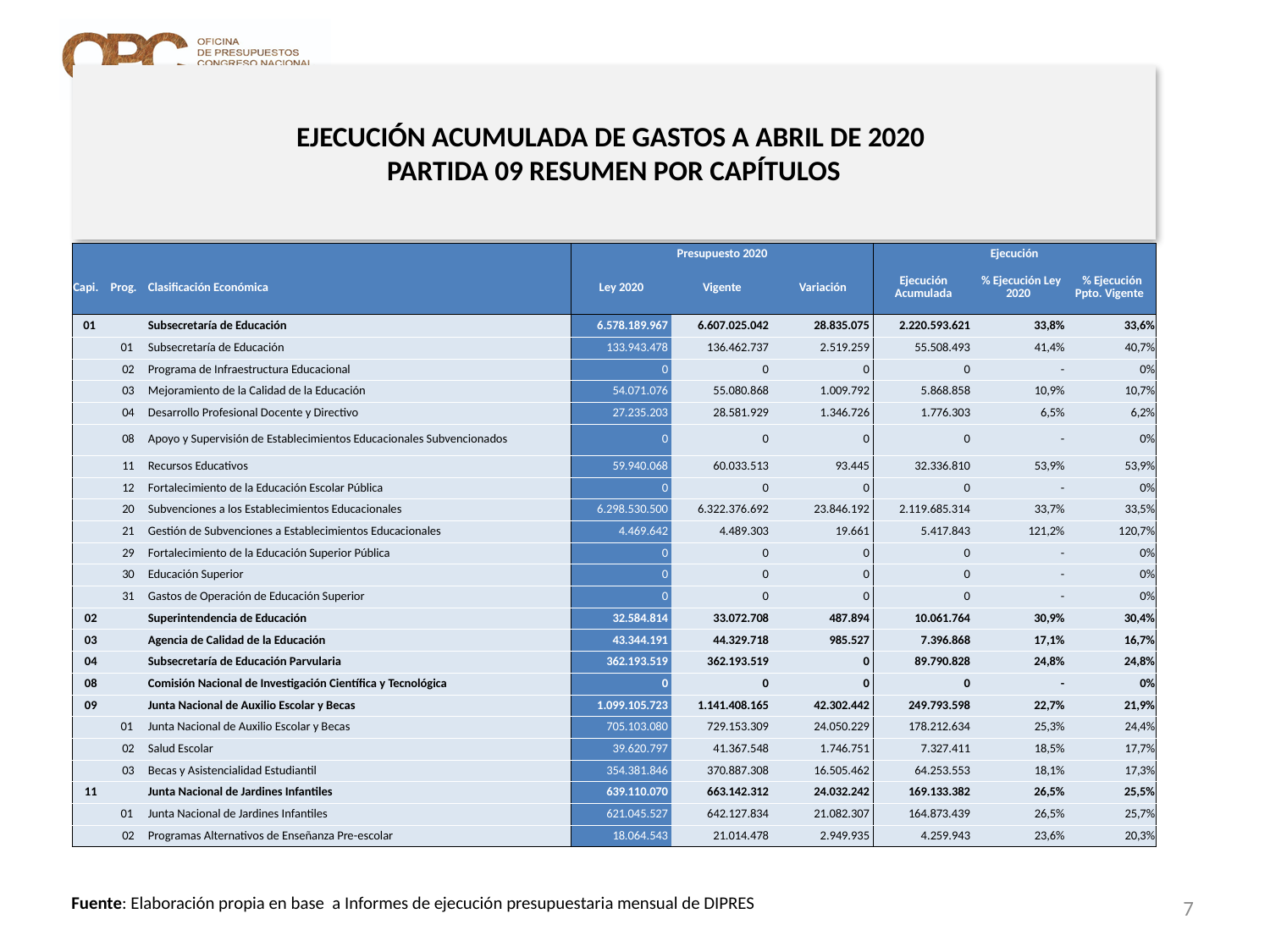

# EJECUCIÓN ACUMULADA DE GASTOS A ABRIL DE 2020 PARTIDA 09 RESUMEN POR CAPÍTULOS
en miles de pesos 2020                                                                                                                      …1 de 3
|  |  |  | Presupuesto 2020 |  |  | Ejecución |  |  |
| --- | --- | --- | --- | --- | --- | --- | --- | --- |
| Capi. | Prog. | Clasificación Económica | Ley 2020 | Vigente | Variación | Ejecución Acumulada | % Ejecución Ley 2020 | % Ejecución Ppto. Vigente |
| 01 |  | Subsecretaría de Educación | 6.578.189.967 | 6.607.025.042 | 28.835.075 | 2.220.593.621 | 33,8% | 33,6% |
|  | 01 | Subsecretaría de Educación | 133.943.478 | 136.462.737 | 2.519.259 | 55.508.493 | 41,4% | 40,7% |
|  | 02 | Programa de Infraestructura Educacional | 0 | 0 | 0 | 0 | - | 0% |
|  | 03 | Mejoramiento de la Calidad de la Educación | 54.071.076 | 55.080.868 | 1.009.792 | 5.868.858 | 10,9% | 10,7% |
|  | 04 | Desarrollo Profesional Docente y Directivo | 27.235.203 | 28.581.929 | 1.346.726 | 1.776.303 | 6,5% | 6,2% |
|  | 08 | Apoyo y Supervisión de Establecimientos Educacionales Subvencionados | 0 | 0 | 0 | 0 | - | 0% |
|  | 11 | Recursos Educativos | 59.940.068 | 60.033.513 | 93.445 | 32.336.810 | 53,9% | 53,9% |
|  | 12 | Fortalecimiento de la Educación Escolar Pública | 0 | 0 | 0 | 0 | - | 0% |
|  | 20 | Subvenciones a los Establecimientos Educacionales | 6.298.530.500 | 6.322.376.692 | 23.846.192 | 2.119.685.314 | 33,7% | 33,5% |
|  | 21 | Gestión de Subvenciones a Establecimientos Educacionales | 4.469.642 | 4.489.303 | 19.661 | 5.417.843 | 121,2% | 120,7% |
|  | 29 | Fortalecimiento de la Educación Superior Pública | 0 | 0 | 0 | 0 | - | 0% |
|  | 30 | Educación Superior | 0 | 0 | 0 | 0 | - | 0% |
|  | 31 | Gastos de Operación de Educación Superior | 0 | 0 | 0 | 0 | - | 0% |
| 02 |  | Superintendencia de Educación | 32.584.814 | 33.072.708 | 487.894 | 10.061.764 | 30,9% | 30,4% |
| 03 |  | Agencia de Calidad de la Educación | 43.344.191 | 44.329.718 | 985.527 | 7.396.868 | 17,1% | 16,7% |
| 04 |  | Subsecretaría de Educación Parvularia | 362.193.519 | 362.193.519 | 0 | 89.790.828 | 24,8% | 24,8% |
| 08 |  | Comisión Nacional de Investigación Científica y Tecnológica | 0 | 0 | 0 | 0 | - | 0% |
| 09 |  | Junta Nacional de Auxilio Escolar y Becas | 1.099.105.723 | 1.141.408.165 | 42.302.442 | 249.793.598 | 22,7% | 21,9% |
|  | 01 | Junta Nacional de Auxilio Escolar y Becas | 705.103.080 | 729.153.309 | 24.050.229 | 178.212.634 | 25,3% | 24,4% |
|  | 02 | Salud Escolar | 39.620.797 | 41.367.548 | 1.746.751 | 7.327.411 | 18,5% | 17,7% |
|  | 03 | Becas y Asistencialidad Estudiantil | 354.381.846 | 370.887.308 | 16.505.462 | 64.253.553 | 18,1% | 17,3% |
| 11 |  | Junta Nacional de Jardines Infantiles | 639.110.070 | 663.142.312 | 24.032.242 | 169.133.382 | 26,5% | 25,5% |
|  | 01 | Junta Nacional de Jardines Infantiles | 621.045.527 | 642.127.834 | 21.082.307 | 164.873.439 | 26,5% | 25,7% |
|  | 02 | Programas Alternativos de Enseñanza Pre-escolar | 18.064.543 | 21.014.478 | 2.949.935 | 4.259.943 | 23,6% | 20,3% |
7